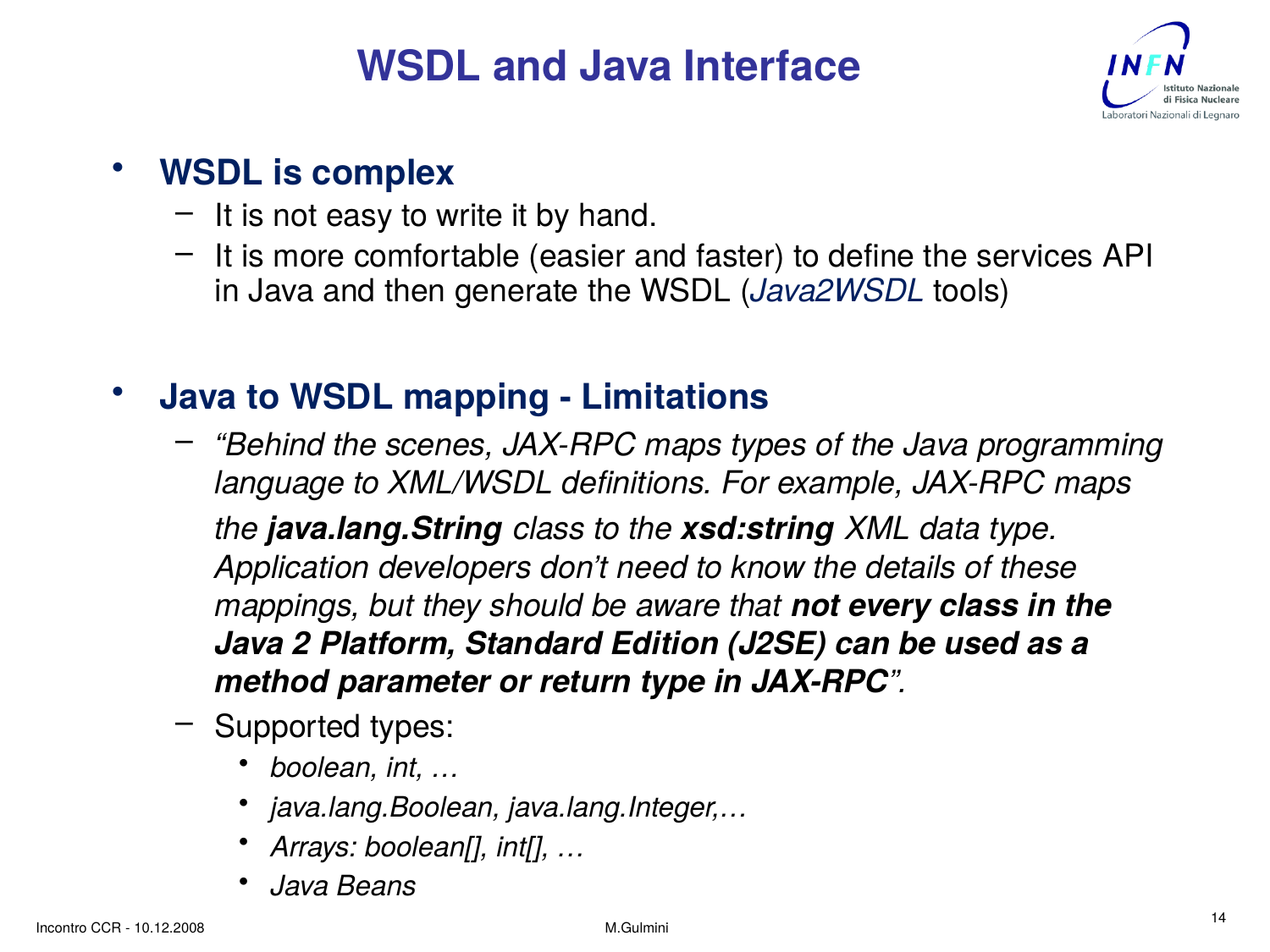

# WSDL and Java Interface

WSDL is complex
It is not easy to write it by hand.
It is more comfortable (easier and faster) to define the services API in Java and then generate the WSDL (Java2WSDL tools)

Java to WSDL mapping - Limitations
“Behind the scenes, JAX-RPC maps types of the Java programming language to XML/WSDL definitions. For example, JAX-RPC maps the java.lang.String class to the xsd:string XML data type. Application developers don’t need to know the details of these mappings, but they should be aware that not every class in the Java 2 Platform, Standard Edition (J2SE) can be used as a method parameter or return type in JAX-RPC”.
Supported types:
boolean, int, …
java.lang.Boolean, java.lang.Integer,…
Arrays: boolean[], int[], …
Java Beans

14
Incontro CCR - 10.12.2008
M.Gulmini